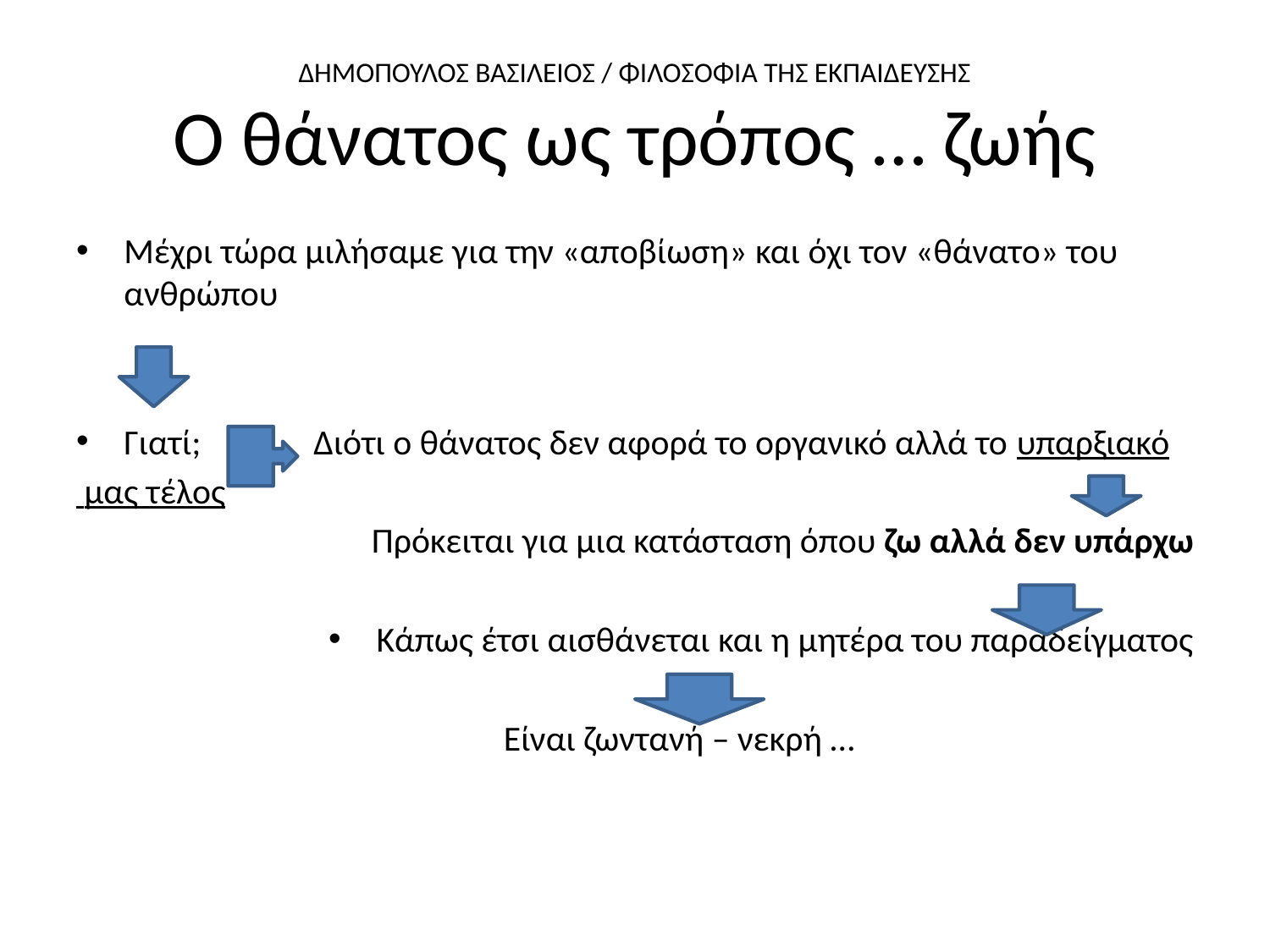

# ΔΗΜΟΠΟΥΛΟΣ ΒΑΣΙΛΕΙΟΣ / ΦΙΛΟΣΟΦΙΑ ΤΗΣ ΕΚΠΑΙΔΕΥΣΗΣ Ο θάνατος ως τρόπος … ζωής
Μέχρι τώρα μιλήσαμε για την «αποβίωση» και όχι τον «θάνατο» του ανθρώπου

Γιατί;              Διότι ο θάνατος δεν αφορά το οργανικό αλλά το υπαρξιακό
 μας τέλος
Πρόκειται για μια κατάσταση όπου ζω αλλά δεν υπάρχω

Κάπως έτσι αισθάνεται και η μητέρα του παραδείγματος

           Είναι ζωντανή – νεκρή …